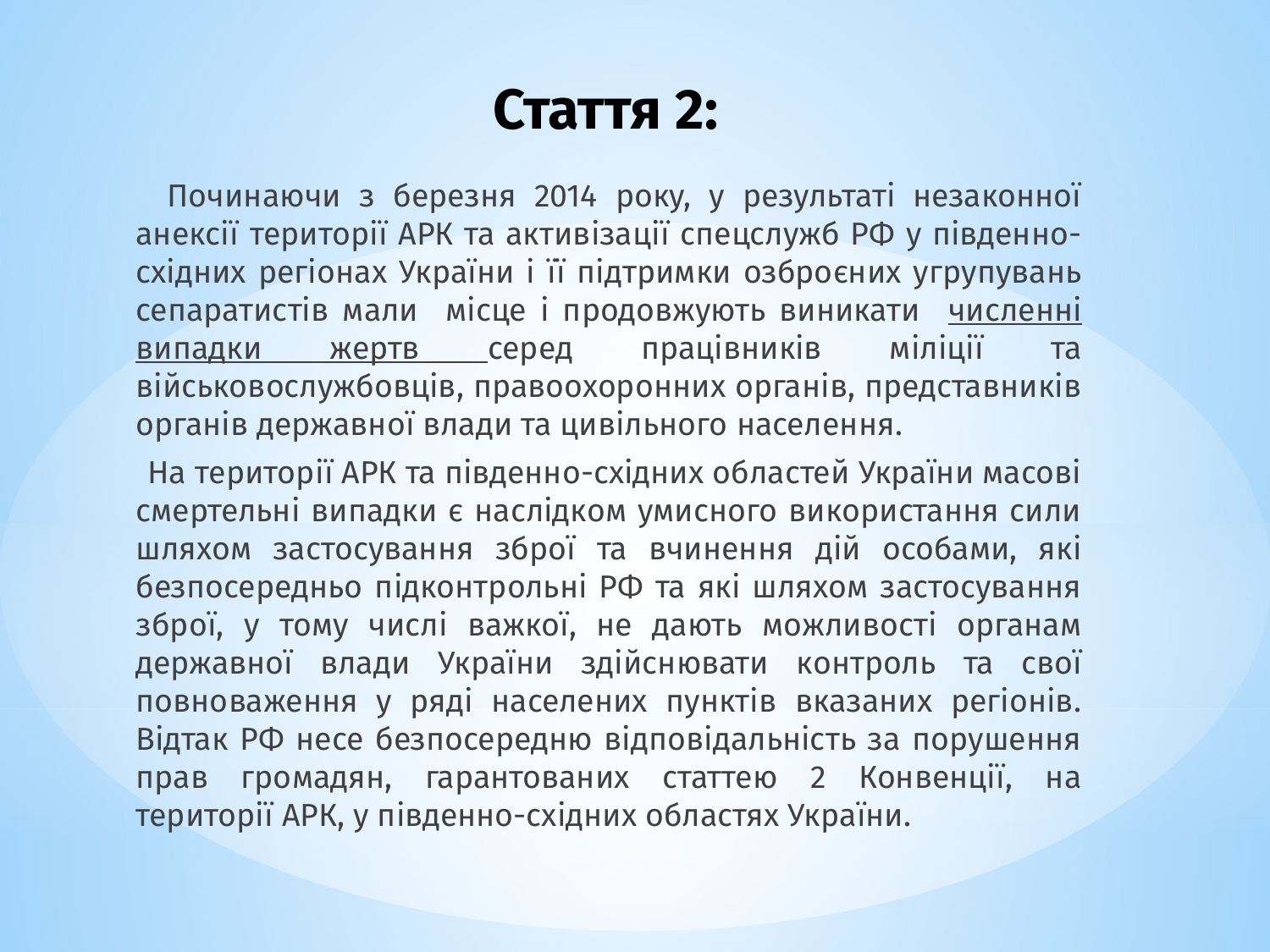

# Стаття 2:
   Починаючи з березня 2014 року, у результаті незаконної анексії території АРК та активізації спецслужб РФ у південно-східних регіонах України і її підтримки озброєних угрупувань сепаратистів мали  місце і продовжують виникати  численні випадки жертв серед працівників міліції та військовослужбовців, правоохоронних органів, представників органів державної влади та цивільного населення.
    На території АРК та південно-східних областей України масові смертельні випадки є наслідком умисного використання сили шляхом застосування зброї та вчинення дій особами, які безпосередньо підконтрольні РФ та які шляхом застосування зброї, у тому числі важкої, не дають можливості органам державної влади України здійснювати контроль та свої повноваження у ряді населених пунктів вказаних регіонів. Відтак РФ несе безпосередню відповідальність за порушення прав громадян, гарантованих статтею 2 Конвенції, на території АРК, у південно-східних областях України.